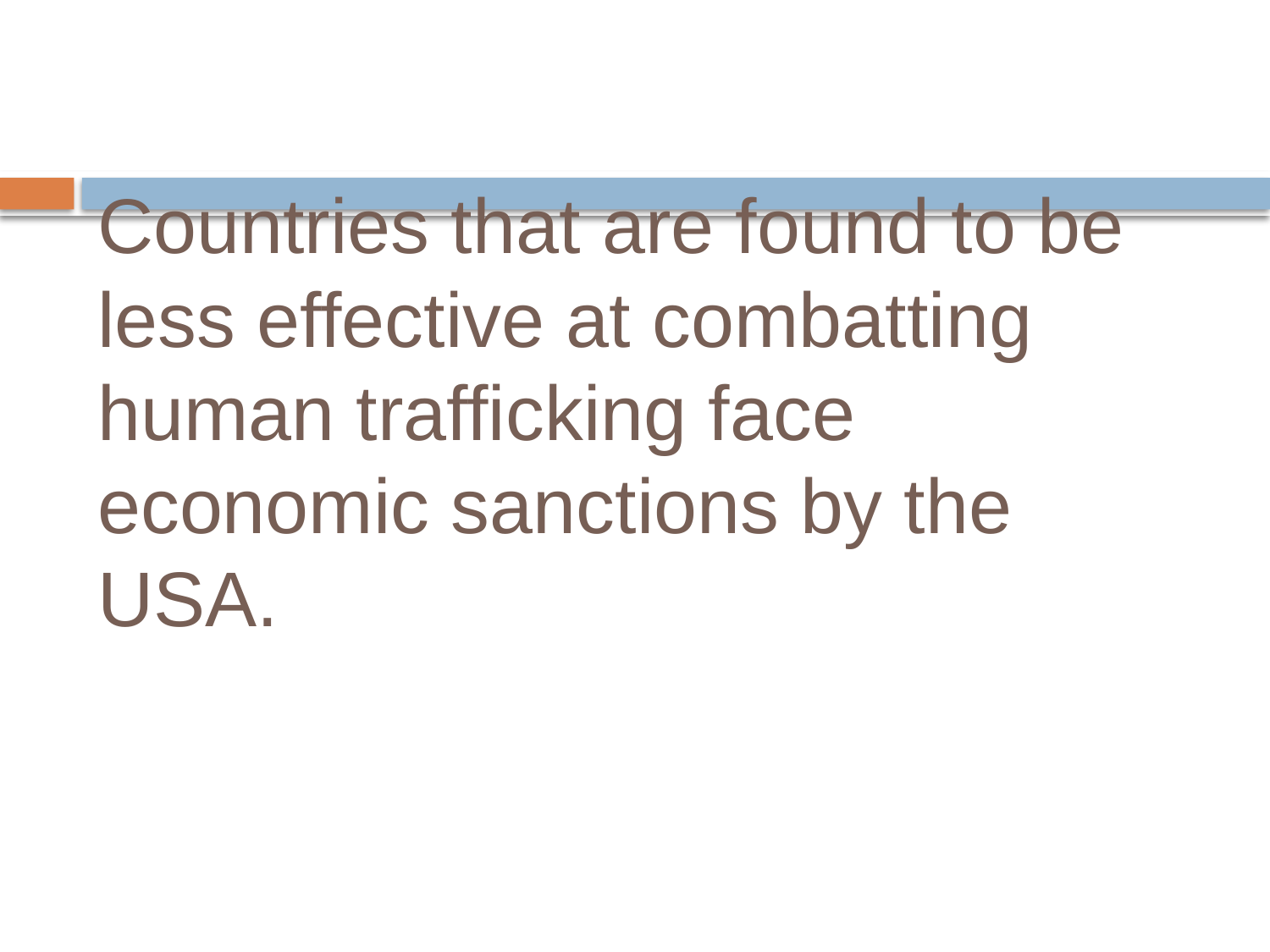

# Countries that are found to be less effective at combatting human trafficking face economic sanctions by the USA.